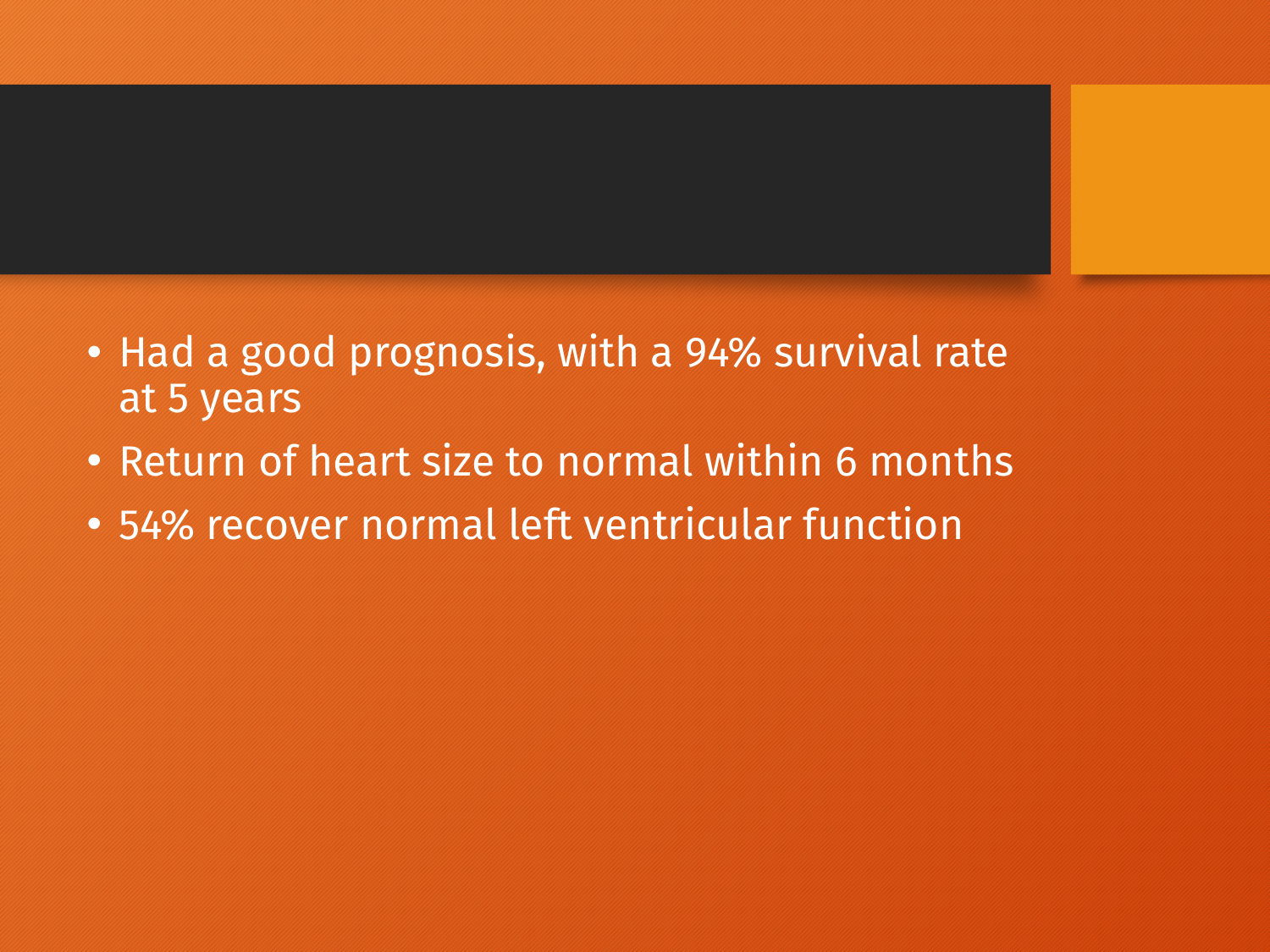

#
Had a good prognosis, with a 94% survival rate at 5 years
Return of heart size to normal within 6 months
54% recover normal left ventricular function